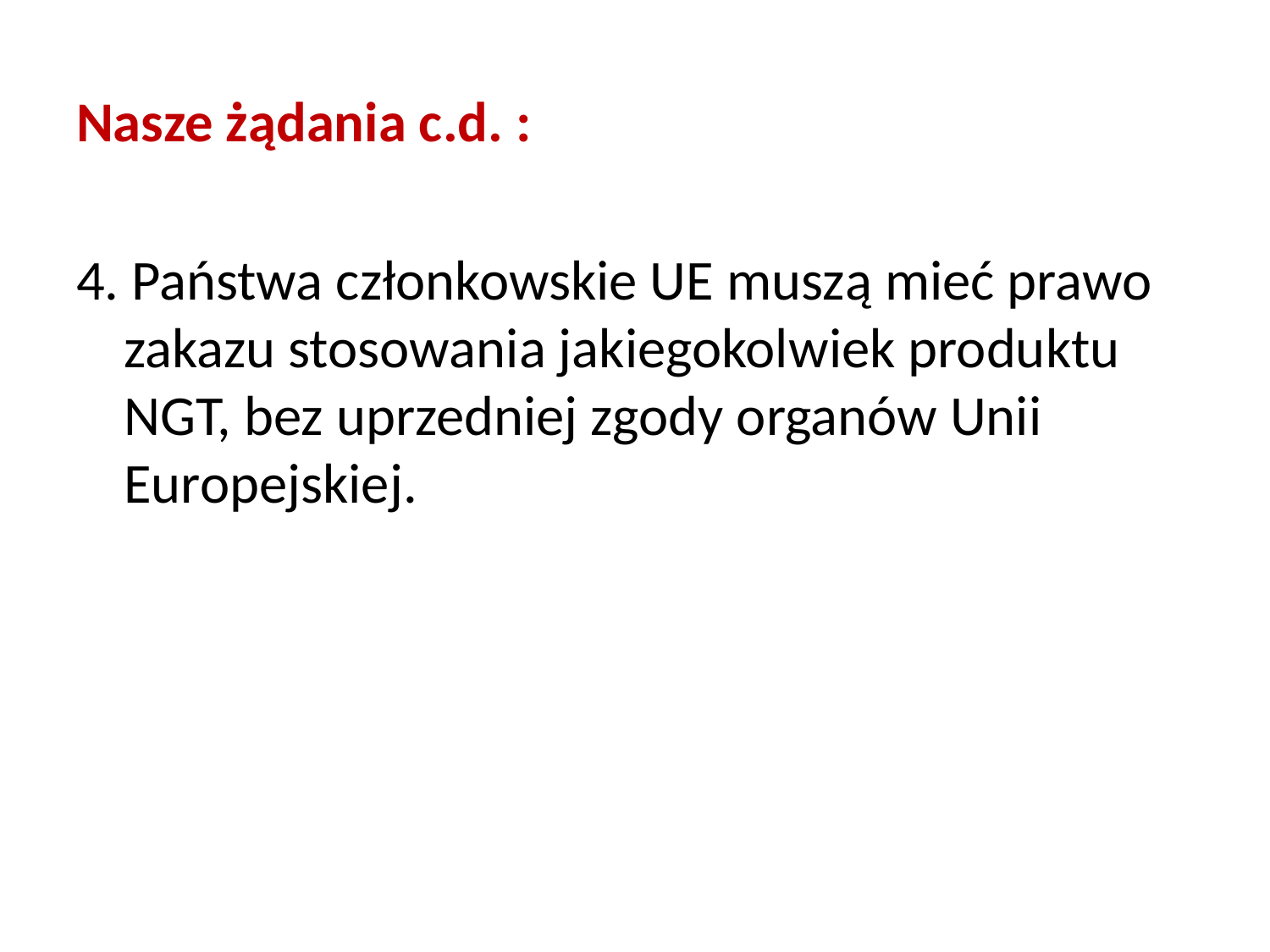

Nasze żądania c.d. :

4. Państwa członkowskie UE muszą mieć prawo zakazu stosowania jakiegokolwiek produktu NGT, bez uprzedniej zgody organów Unii Europejskiej.